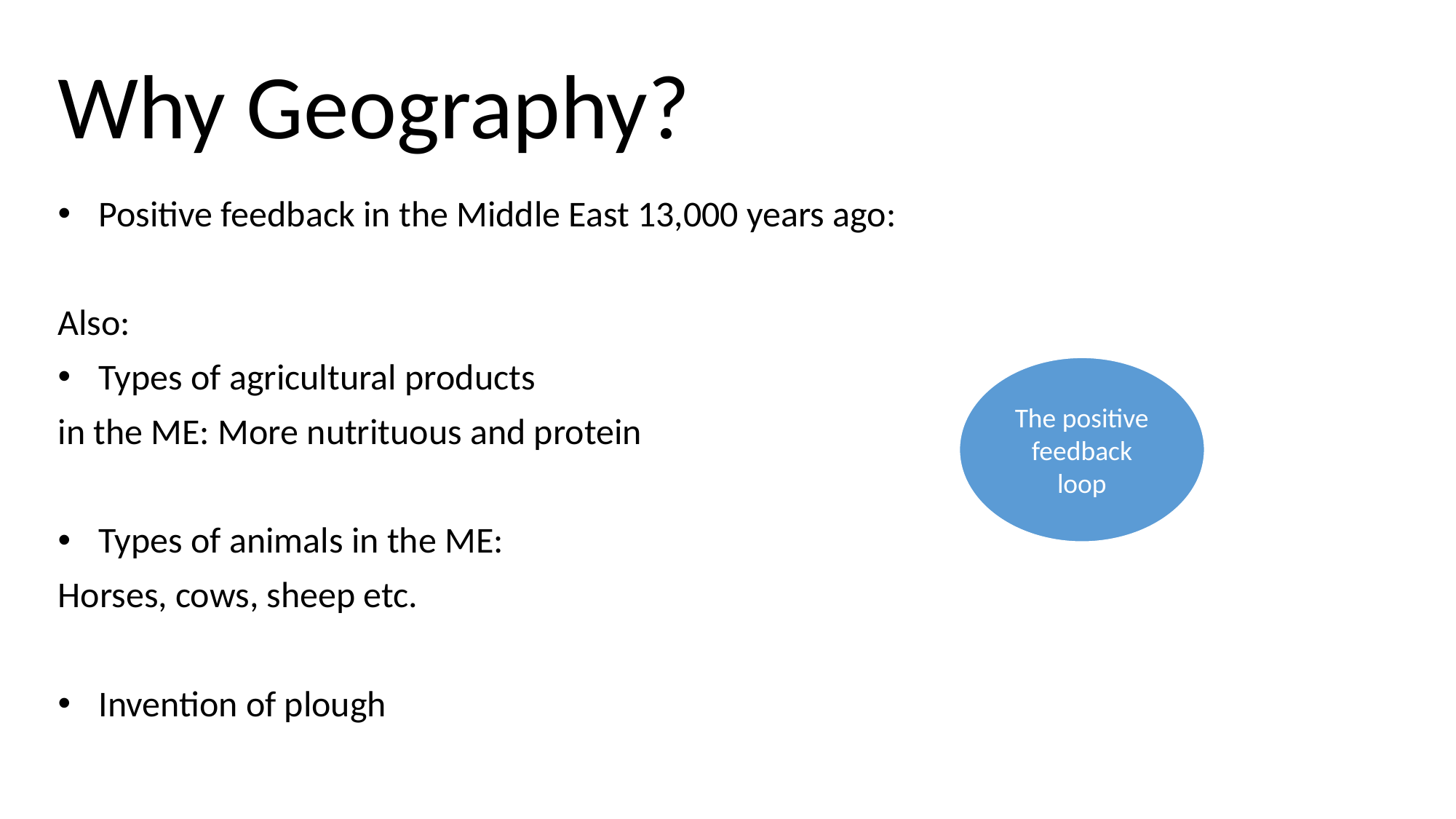

# Why Geography?
The positive feedback loop
Positive feedback in the Middle East 13,000 years ago:

Also:
Types of agricultural products
in the ME: More nutrituous and protein

Types of animals in the ME:
Horses, cows, sheep etc.

Invention of plough